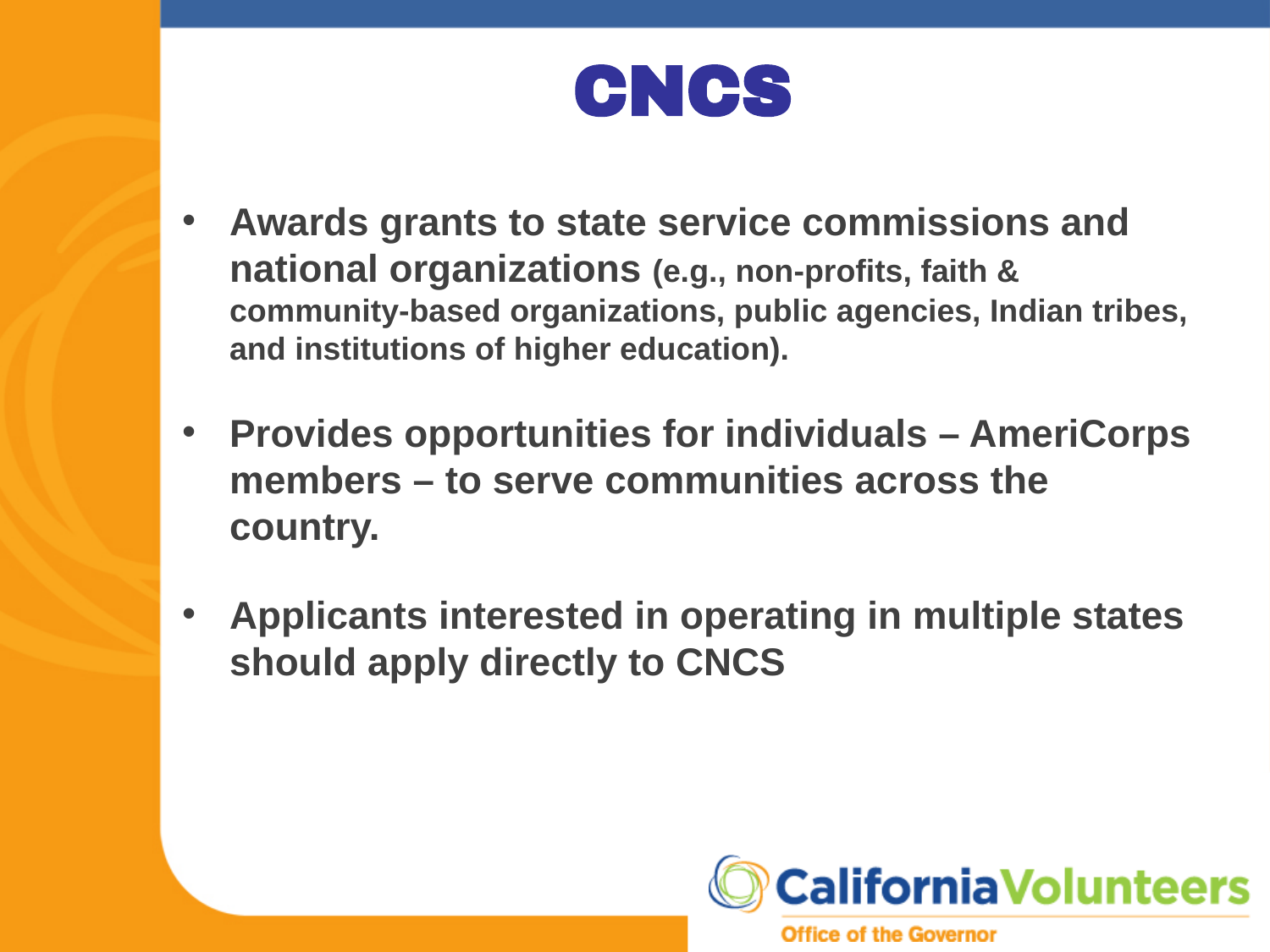

# CNCS
Awards grants to state service commissions and national organizations (e.g., non-profits, faith & community-based organizations, public agencies, Indian tribes, and institutions of higher education).
Provides opportunities for individuals – AmeriCorps members – to serve communities across the country.
Applicants interested in operating in multiple states should apply directly to CNCS